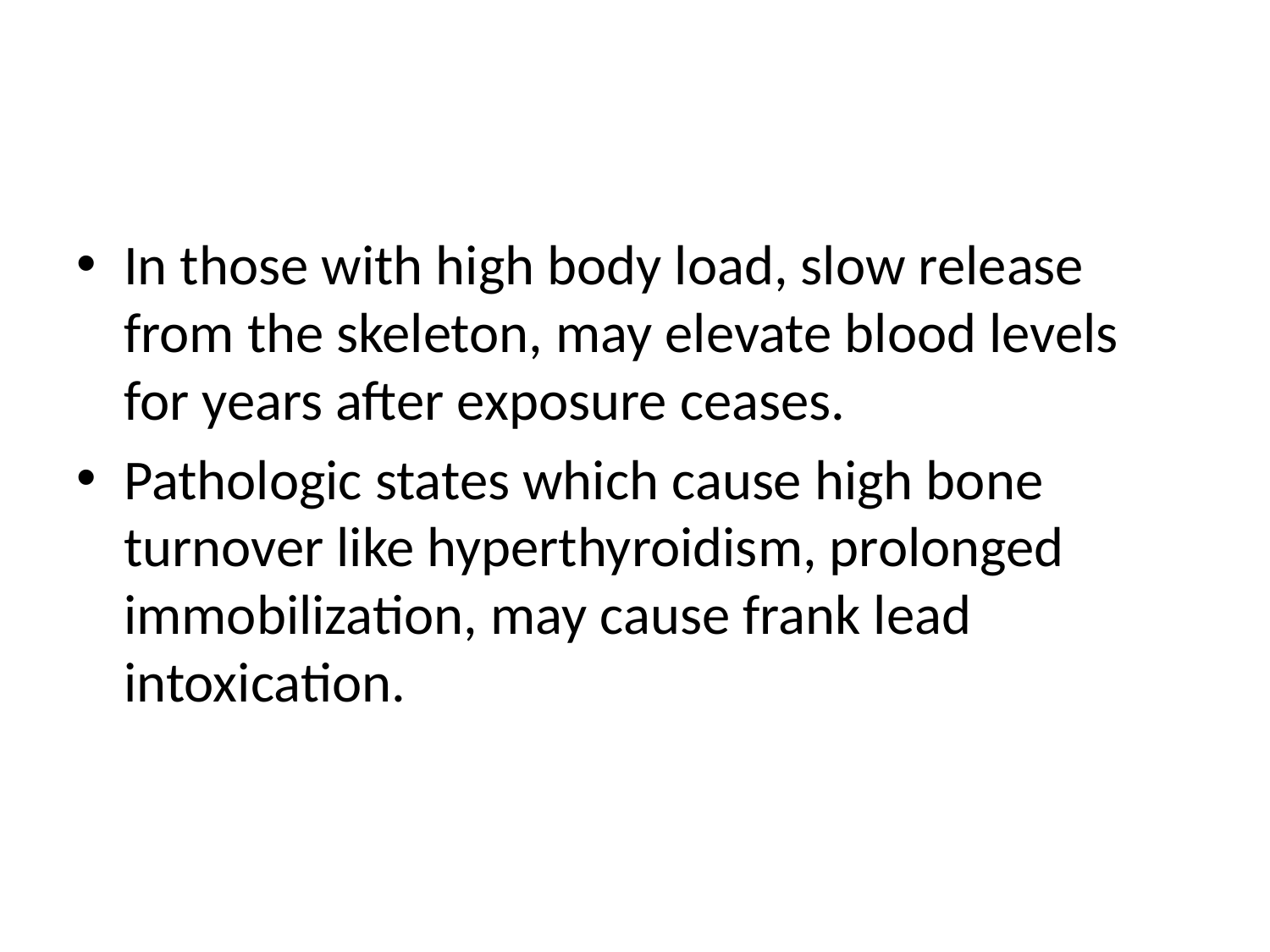

#
In those with high body load, slow release from the skeleton, may elevate blood levels for years after exposure ceases.
Pathologic states which cause high bone turnover like hyperthyroidism, prolonged immobilization, may cause frank lead intoxication.